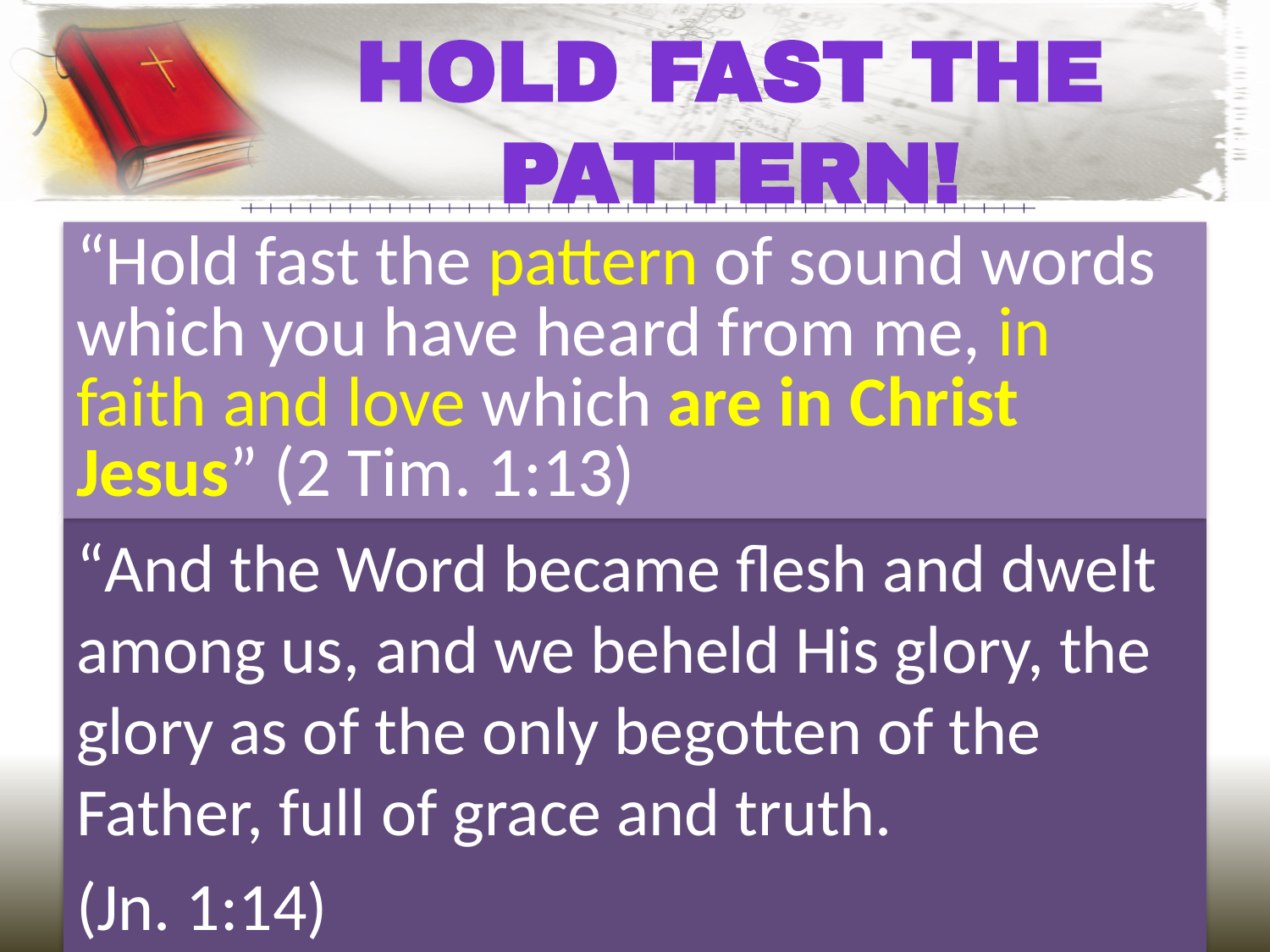

# Hold Fast The Pattern!
“Hold fast the pattern of sound words which you have heard from me, in faith and love which are in Christ Jesus” (2 Tim. 1:13)
“And the Word became flesh and dwelt among us, and we beheld His glory, the glory as of the only begotten of the Father, full of grace and truth.
(Jn. 1:14)